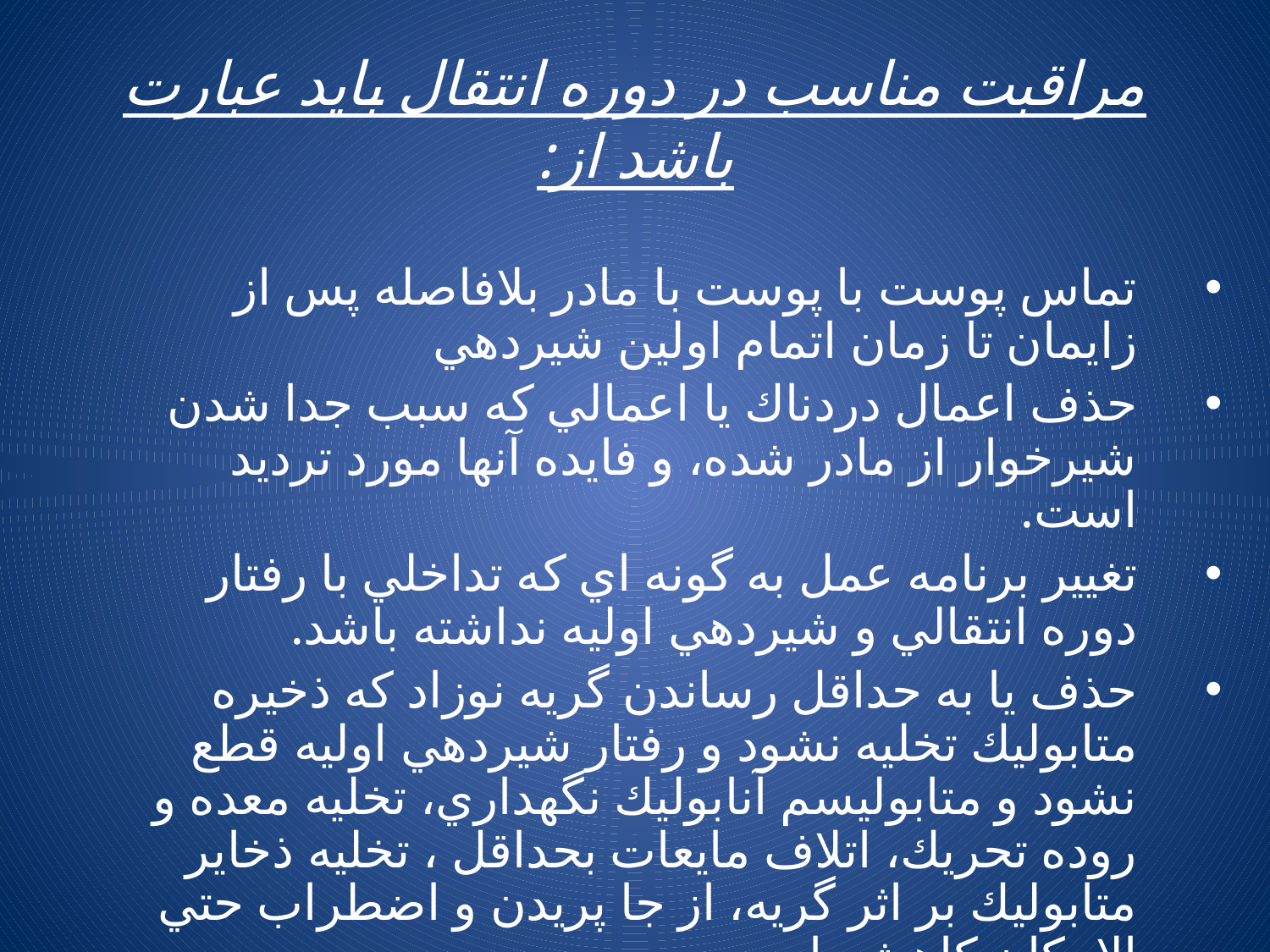

# مراقبت مناسب در دوره انتقال بايد عبارت باشد از:
تماس پوست با پوست با مادر بلافاصله پس از زايمان تا زمان اتمام اولين شيردهي
حذف اعمال دردناك يا اعمالي كه سبب جدا شدن شيرخوار از مادر شده، و فايده آنها مورد ترديد است.
تغيير برنامه عمل به گونه اي كه تداخلي با رفتار دوره انتقالي و شيردهي اوليه نداشته باشد.
حذف يا به حداقل رساندن گريه نوزاد كه ذخيره متابوليك تخليه نشود و رفتار شيردهي اوليه قطع نشود و متابوليسم آنابوليك نگهداري، تخليه معده و روده تحريك، اتلاف مايعات بحداقل ، تخليه ذخاير متابوليك بر اثر گريه، از جا پريدن و اضطراب حتي الامكان كاهش يابد.